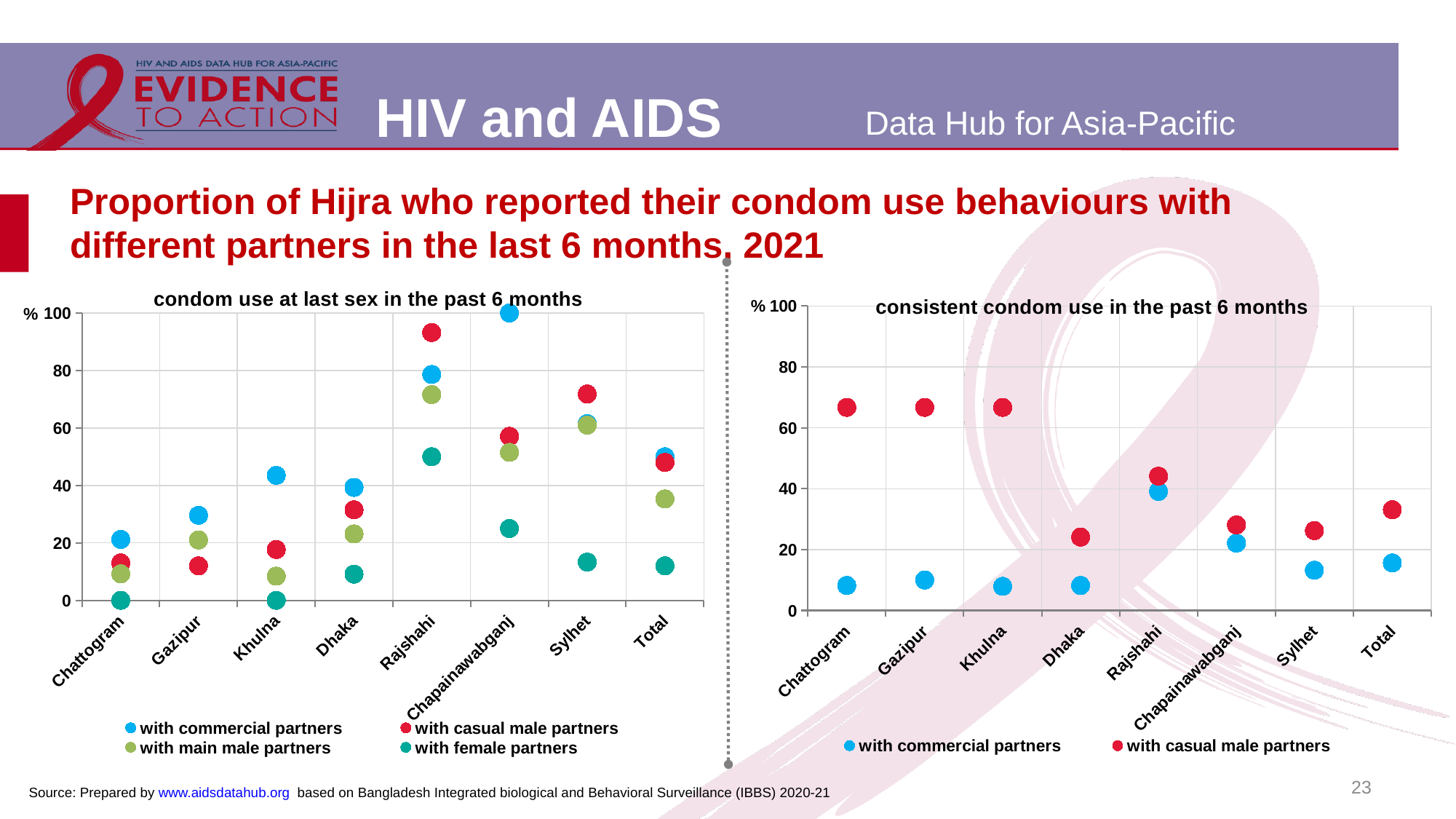

# Proportion of Hijra who reported their condom use behaviours with different partners in the last 6 months, 2021

### Chart: consistent condom use in the past 6 months

| Category | with commercial partners | with casual male partners |
|---|---|---|
| Chattogram | 8.2 | 66.7 |
| Gazipur | 10.0 | 66.7 |
| Khulna | 7.9 | 66.7 |
| Dhaka | 8.2 | 24.1 |
| Rajshahi | 39.1 | 44.1 |
| Chapainawabganj | 22.1 | 28.1 |
| Sylhet | 13.2 | 26.2 |
| Total | 15.6 | 33.1 |

### Chart: condom use at last sex in the past 6 months

| Category | with commercial partners | with casual male partners | with main male partners | with female partners |
|---|---|---|---|---|
| Chattogram | 21.2 | 13.0 | 9.2 | 0.0 |
| Gazipur | 29.6 | 12.0 | 21.0 | None |
| Khulna | 43.5 | 17.7 | 8.4 | 0.0 |
| Dhaka | 39.3 | 31.5 | 23.1 | 9.1 |
| Rajshahi | 78.6 | 93.2 | 71.6 | 50.0 |
| Chapainawabganj | 100.0 | 57.1 | 51.5 | 25.0 |
| Sylhet | 61.5 | 71.8 | 61.0 | 13.3 |
| Total | 50.0 | 48.0 | 35.3 | 12.0 |
23
Source: Prepared by www.aidsdatahub.org  based on Bangladesh Integrated biological and Behavioral Surveillance (IBBS) 2020-21